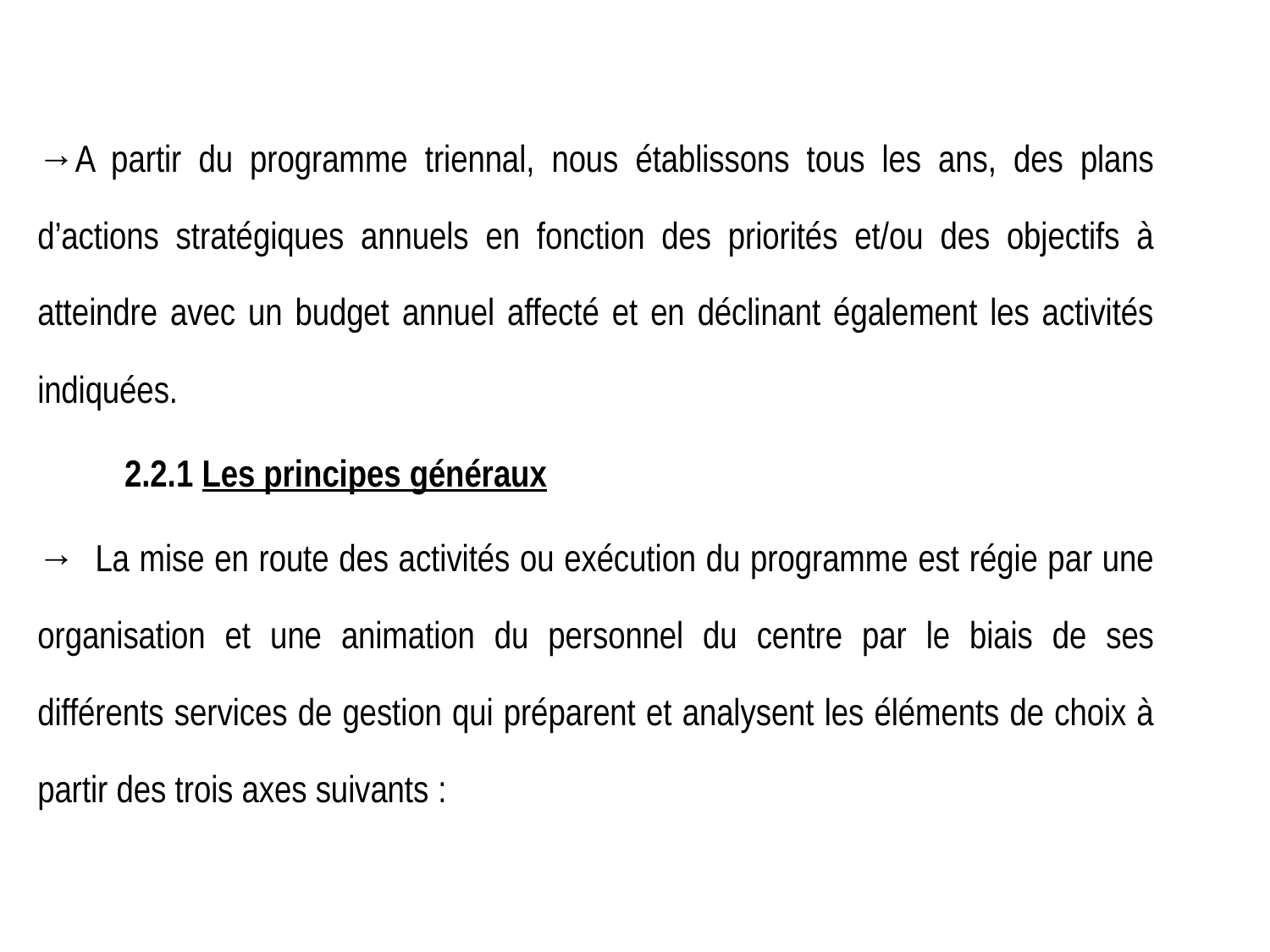

→A partir du programme triennal, nous établissons tous les ans, des plans d’actions stratégiques annuels en fonction des priorités et/ou des objectifs à atteindre avec un budget annuel affecté et en déclinant également les activités indiquées.
          2.2.1 Les principes généraux
→  La mise en route des activités ou exécution du programme est régie par une organisation et une animation du personnel du centre par le biais de ses différents services de gestion qui préparent et analysent les éléments de choix à partir des trois axes suivants :